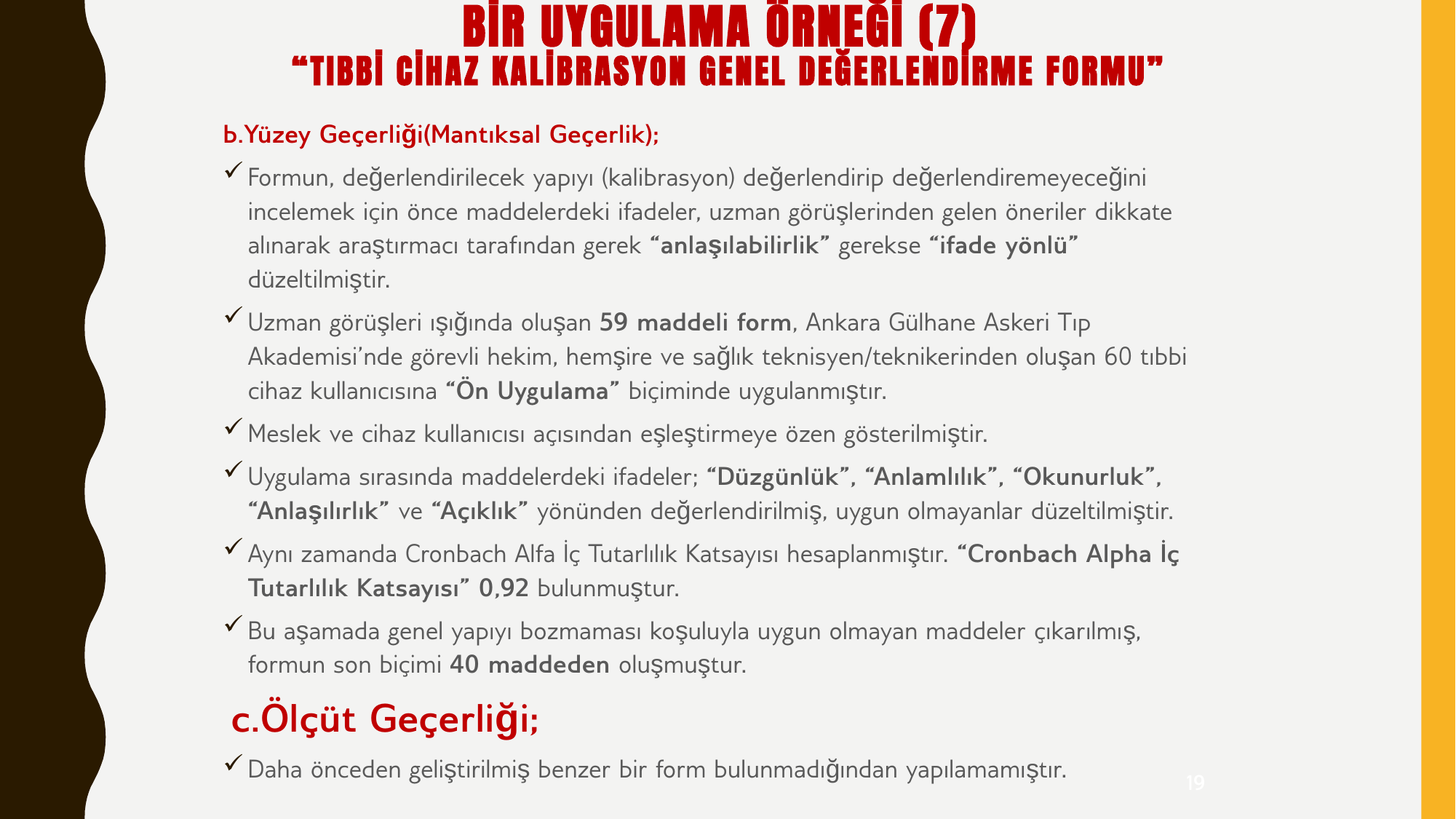

# Bir Uygulama ÖrneĞi (7) “Tıbbi Cihaz Kalibrasyon Genel Değerlendirme Formu”
b.Yüzey Geçerliği(Mantıksal Geçerlik);
Formun, değerlendirilecek yapıyı (kalibrasyon) değerlendirip değerlendiremeyeceğini incelemek için önce maddelerdeki ifadeler, uzman görüşlerinden gelen öneriler dikkate alınarak araştırmacı tarafından gerek “anlaşılabilirlik” gerekse “ifade yönlü” düzeltilmiştir.
Uzman görüşleri ışığında oluşan 59 maddeli form, Ankara Gülhane Askeri Tıp Akademisi’nde görevli hekim, hemşire ve sağlık teknisyen/teknikerinden oluşan 60 tıbbi cihaz kullanıcısına “Ön Uygulama” biçiminde uygulanmıştır.
Meslek ve cihaz kullanıcısı açısından eşleştirmeye özen gösterilmiştir.
Uygulama sırasında maddelerdeki ifadeler; “Düzgünlük”, “Anlamlılık”, “Okunurluk”, “Anlaşılırlık” ve “Açıklık” yönünden değerlendirilmiş, uygun olmayanlar düzeltilmiştir.
Aynı zamanda Cronbach Alfa İç Tutarlılık Katsayısı hesaplanmıştır. “Cronbach Alpha İç Tutarlılık Katsayısı” 0,92 bulunmuştur.
Bu aşamada genel yapıyı bozmaması koşuluyla uygun olmayan maddeler çıkarılmış, formun son biçimi 40 maddeden oluşmuştur.
 c.Ölçüt Geçerliği;
Daha önceden geliştirilmiş benzer bir form bulunmadığından yapılamamıştır.
19